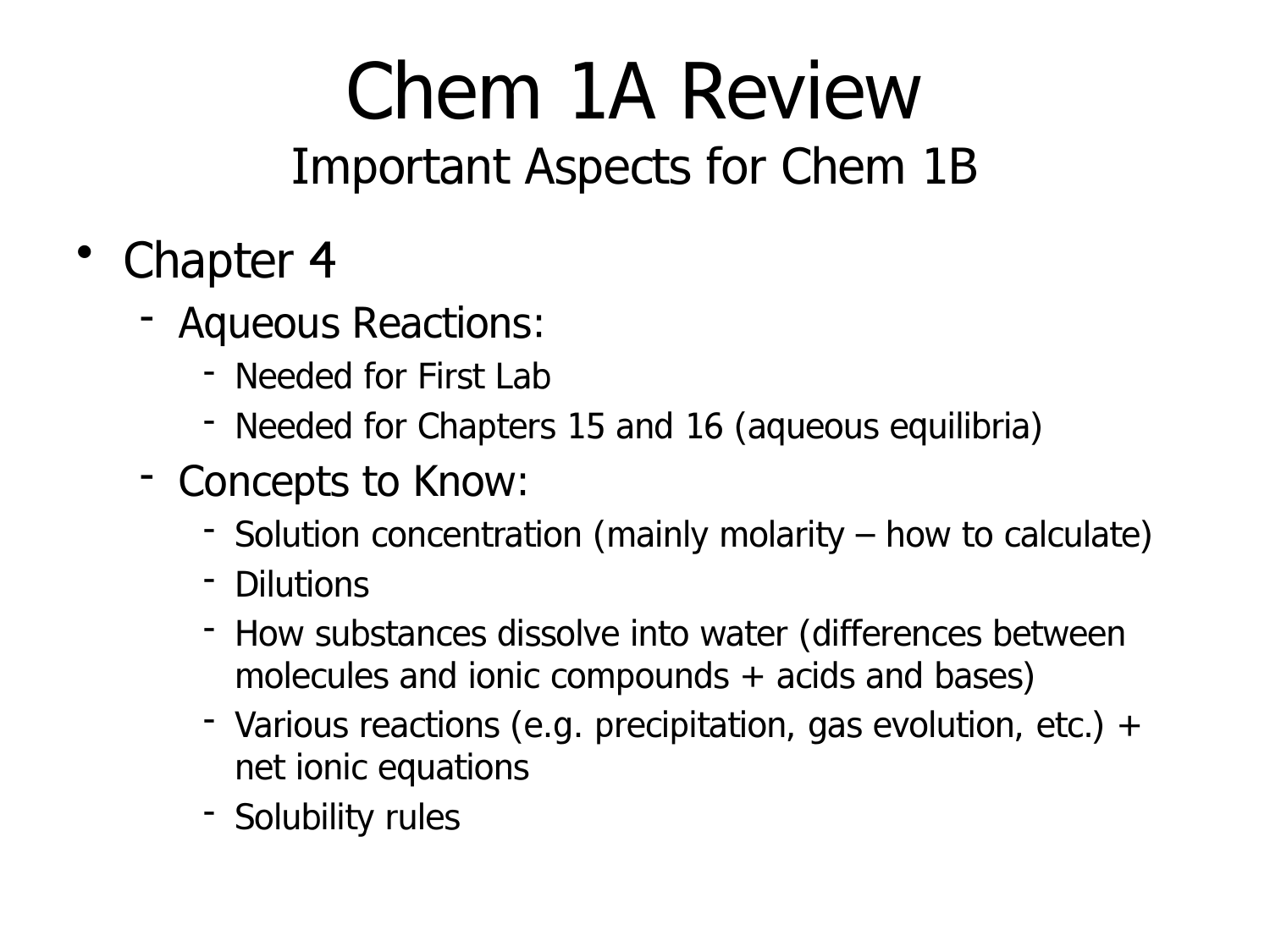

# Chem 1A Review Important Aspects for Chem 1B
Chapter 4
Aqueous Reactions:
Needed for First Lab
Needed for Chapters 15 and 16 (aqueous equilibria)
Concepts to Know:
Solution concentration (mainly molarity – how to calculate)
Dilutions
How substances dissolve into water (differences between molecules and ionic compounds + acids and bases)
Various reactions (e.g. precipitation, gas evolution, etc.) + net ionic equations
Solubility rules